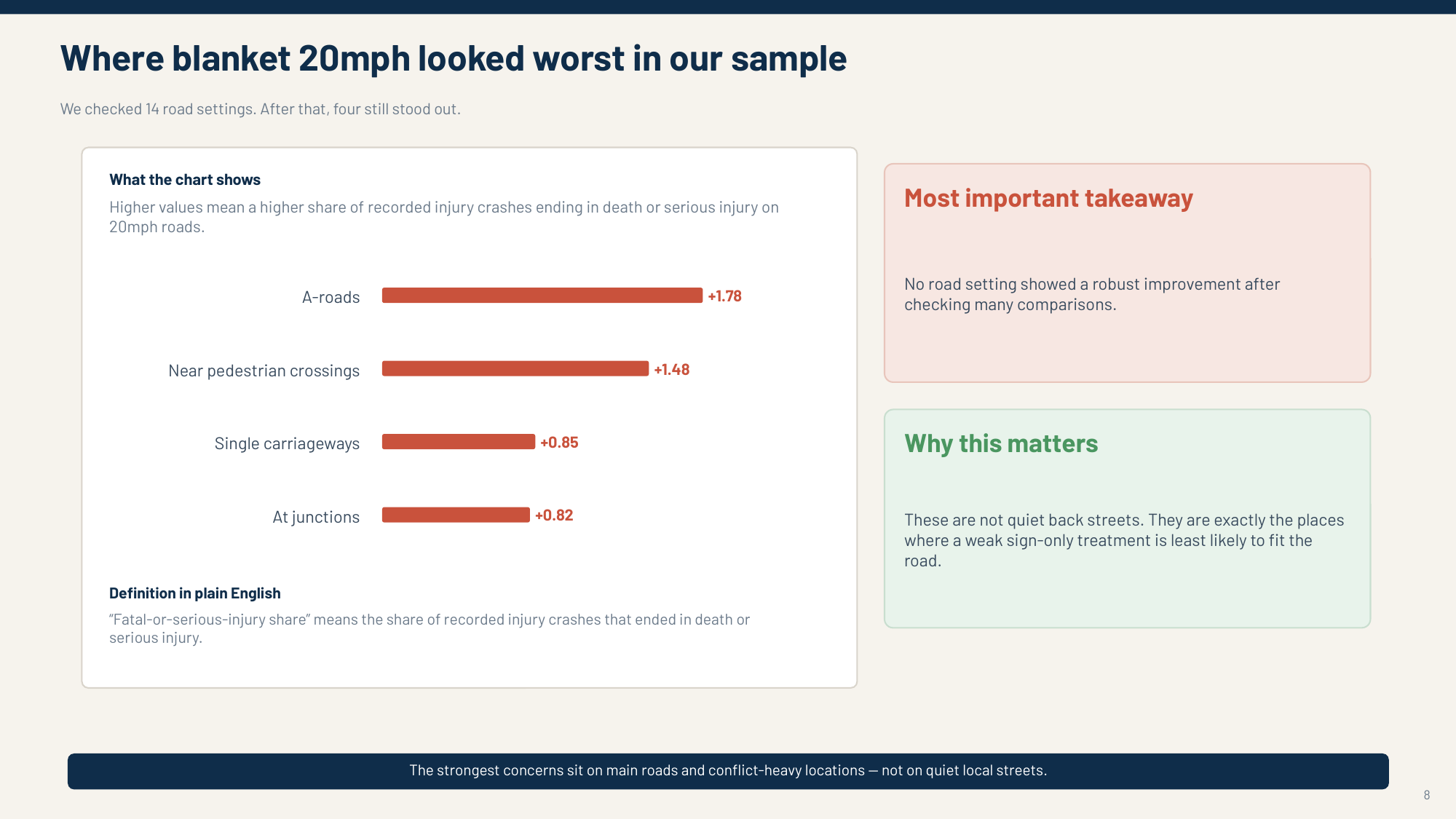

Where blanket 20mph looked worst in our sample
We checked 14 road settings. After that, four still stood out.

What the chart shows
Most important takeaway
Higher values mean a higher share of recorded injury crashes ending in death or serious injury on 20mph roads.
No road setting showed a robust improvement after checking many comparisons.
+1.78
A-roads

+1.48
Near pedestrian crossings

Why this matters
+0.85
Single carriageways

These are not quiet back streets. They are exactly the places where a weak sign-only treatment is least likely to fit the road.
+0.82
At junctions

Definition in plain English
“Fatal-or-serious-injury share” means the share of recorded injury crashes that ended in death or serious injury.

The strongest concerns sit on main roads and conflict-heavy locations — not on quiet local streets.
8